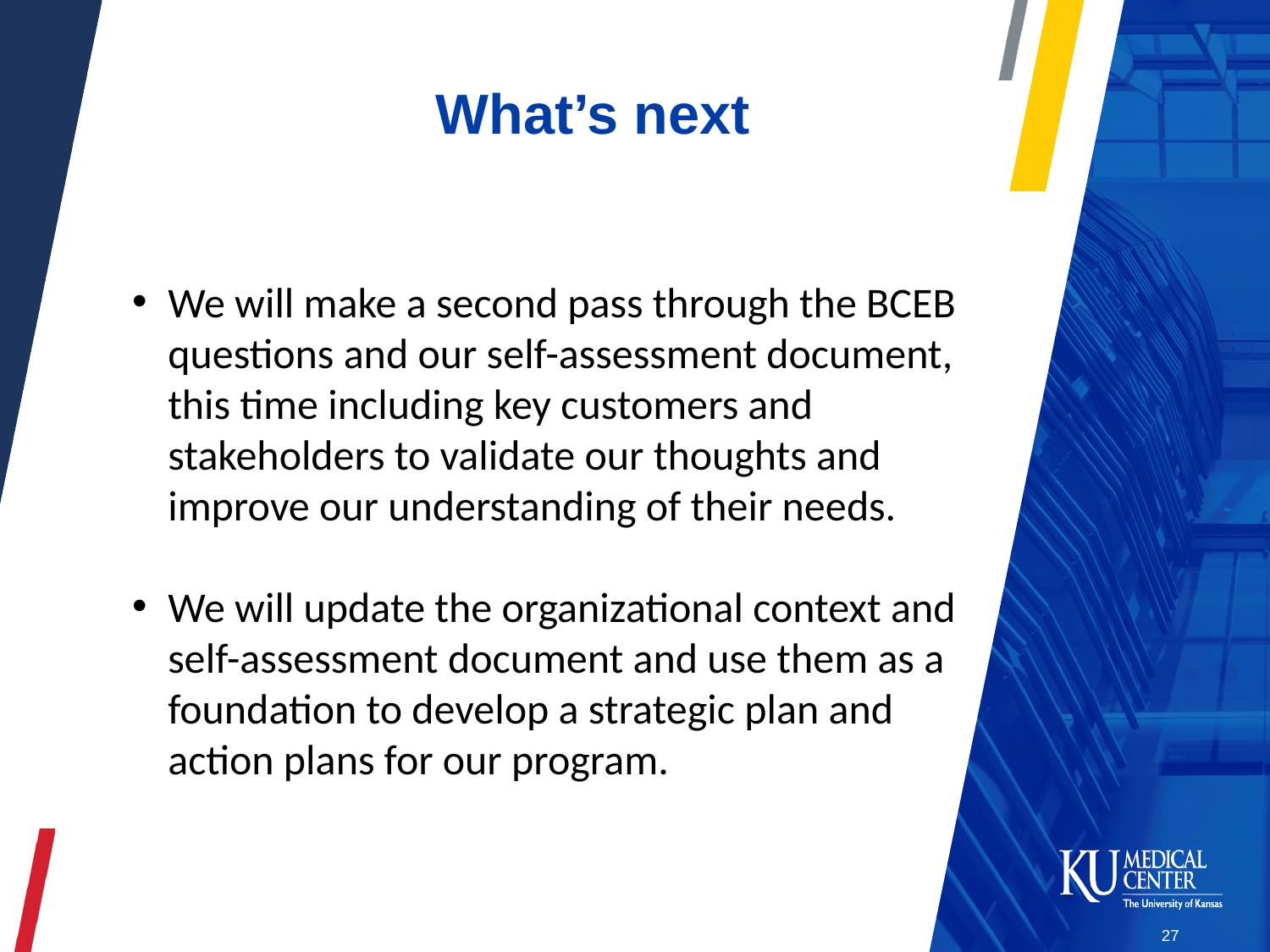

What’s next
We will make a second pass through the BCEB questions and our self-assessment document, this time including key customers and stakeholders to validate our thoughts and improve our understanding of their needs.

We will update the organizational context and self-assessment document and use them as a foundation to develop a strategic plan and action plans for our program.

27